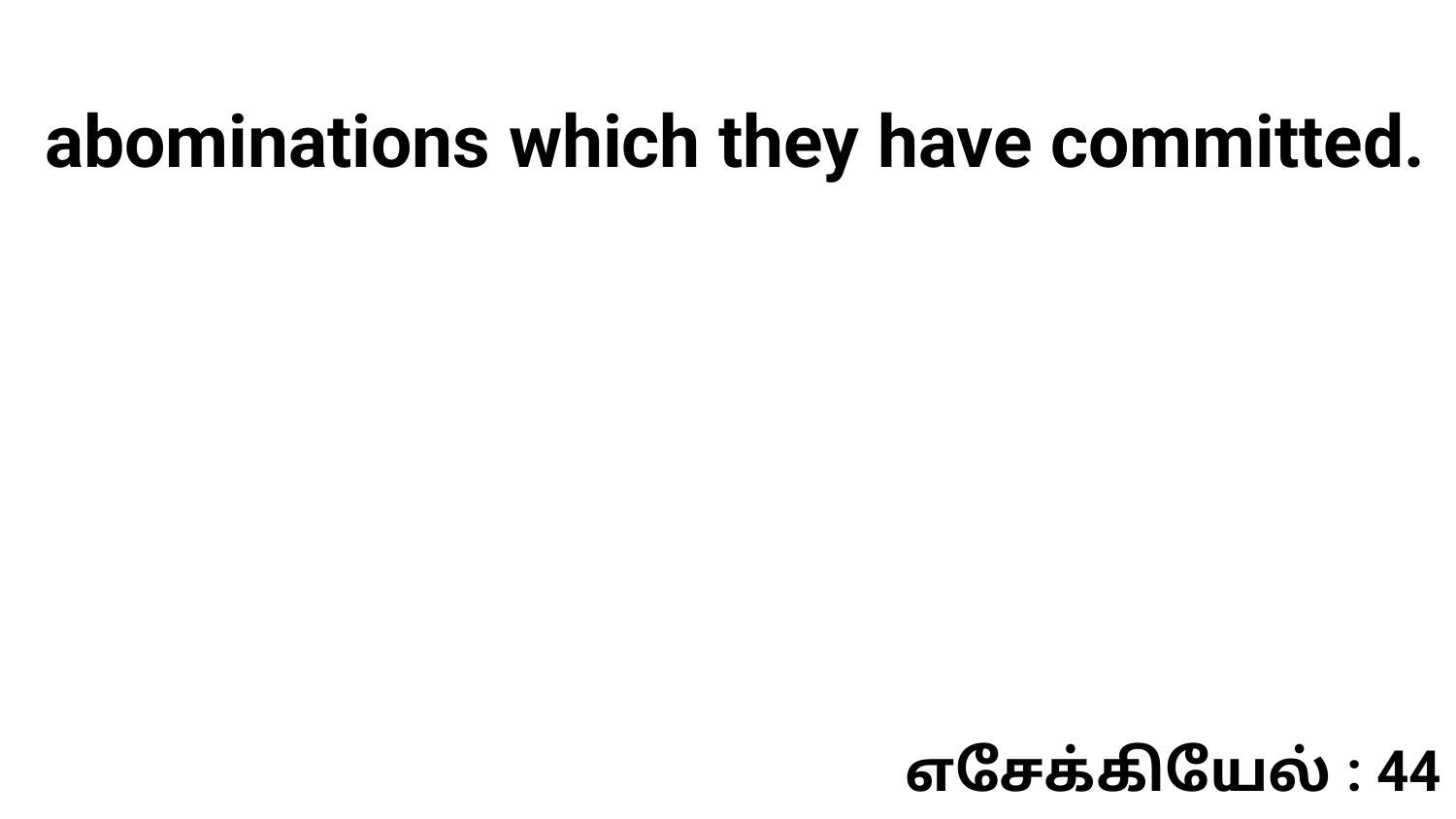

abominations which they have committed.
எசேக்கியேல் : 44